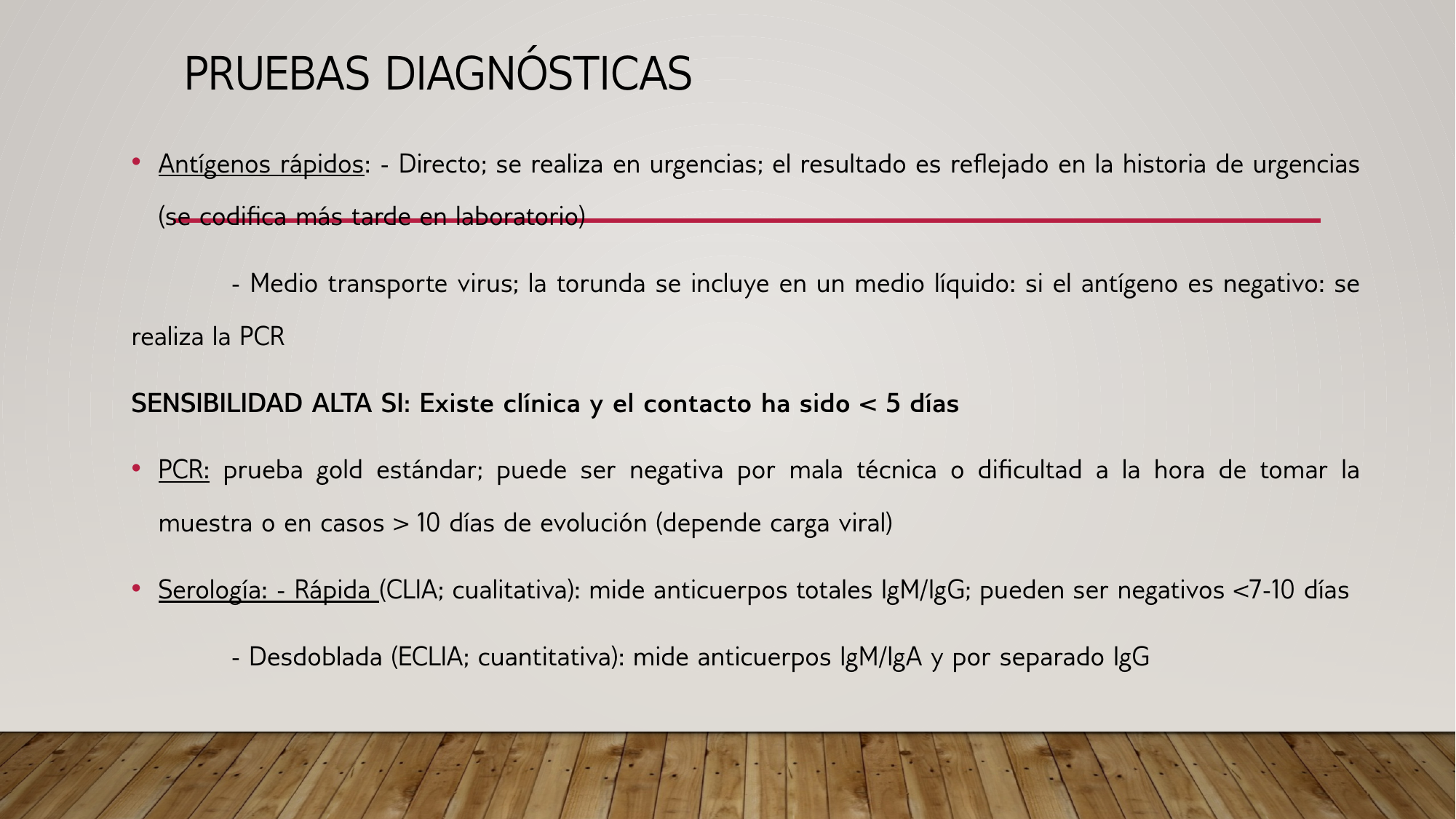

# Pruebas diagnósticas
Antígenos rápidos: - Directo; se realiza en urgencias; el resultado es reflejado en la historia de urgencias (se codifica más tarde en laboratorio)
	- Medio transporte virus; la torunda se incluye en un medio líquido: si el antígeno es negativo: se realiza la PCR
SENSIBILIDAD ALTA SI: Existe clínica y el contacto ha sido < 5 días
PCR: prueba gold estándar; puede ser negativa por mala técnica o dificultad a la hora de tomar la muestra o en casos > 10 días de evolución (depende carga viral)
Serología: - Rápida (CLIA; cualitativa): mide anticuerpos totales IgM/IgG; pueden ser negativos <7-10 días
	- Desdoblada (ECLIA; cuantitativa): mide anticuerpos IgM/IgA y por separado IgG